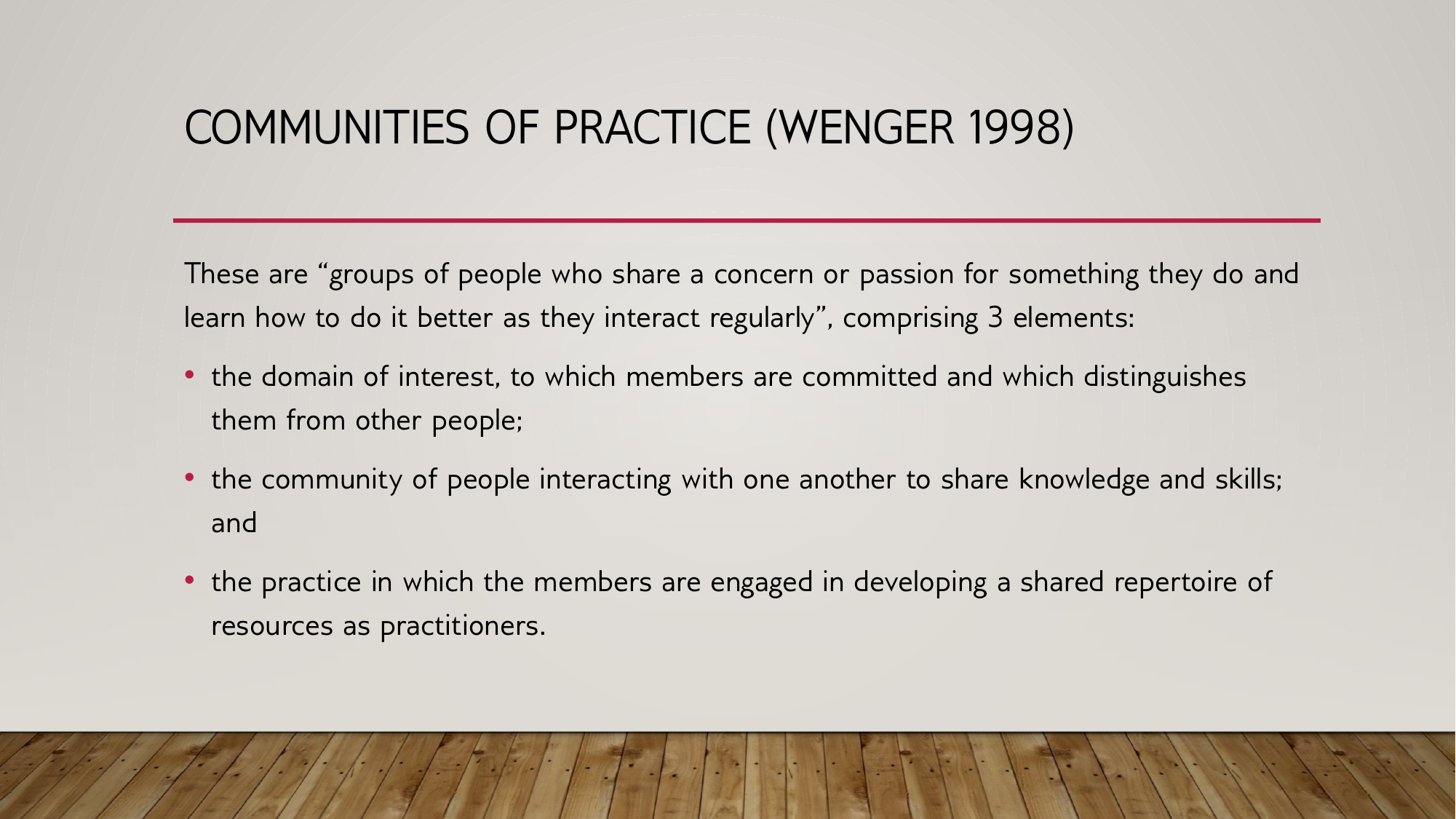

# Communities of Practice (Wenger 1998)
These are “groups of people who share a concern or passion for something they do and learn how to do it better as they interact regularly”, comprising 3 elements:
the domain of interest, to which members are committed and which distinguishes them from other people;
the community of people interacting with one another to share knowledge and skills; and
the practice in which the members are engaged in developing a shared repertoire of resources as practitioners.